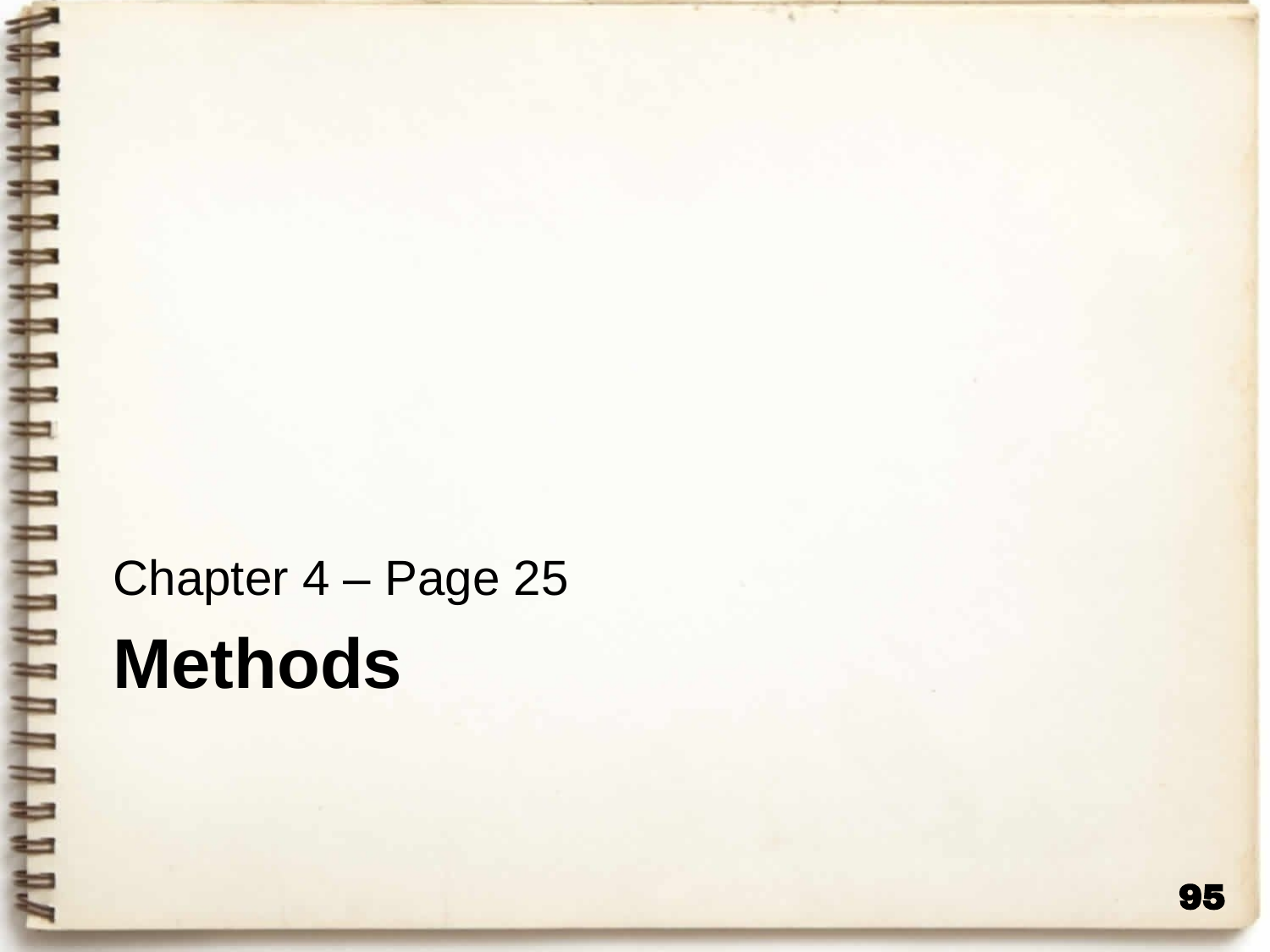

Chapter 4 – Page 25
# Methods
95